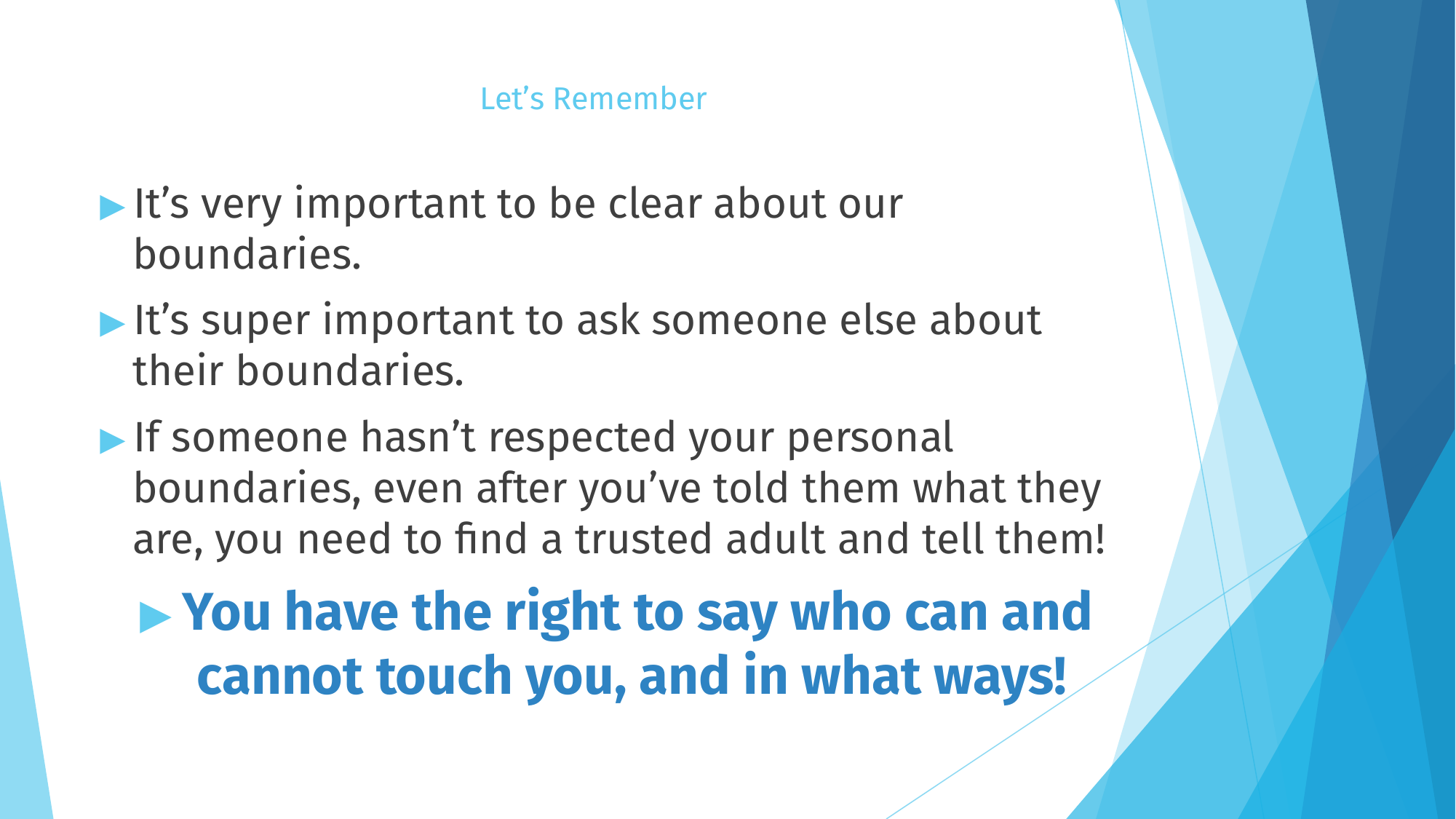

# Let’s Remember
It’s very important to be clear about our boundaries.
It’s super important to ask someone else about their boundaries.
If someone hasn’t respected your personal boundaries, even after you’ve told them what they are, you need to find a trusted adult and tell them!
You have the right to say who can and cannot touch you, and in what ways!